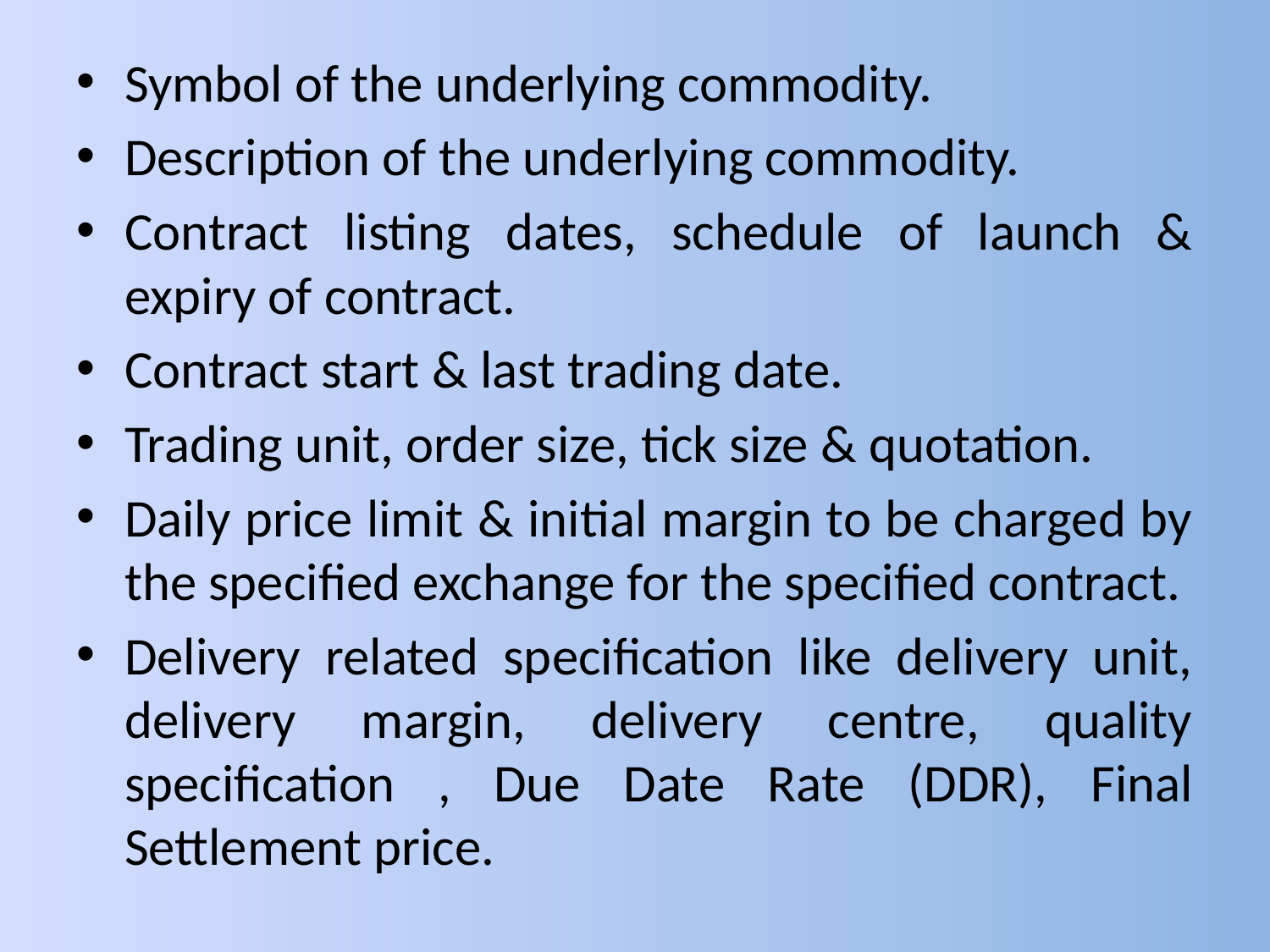

#
Symbol of the underlying commodity.
Description of the underlying commodity.
Contract listing dates, schedule of launch & expiry of contract.
Contract start & last trading date.
Trading unit, order size, tick size & quotation.
Daily price limit & initial margin to be charged by the specified exchange for the specified contract.
Delivery related specification like delivery unit, delivery margin, delivery centre, quality specification , Due Date Rate (DDR), Final Settlement price.